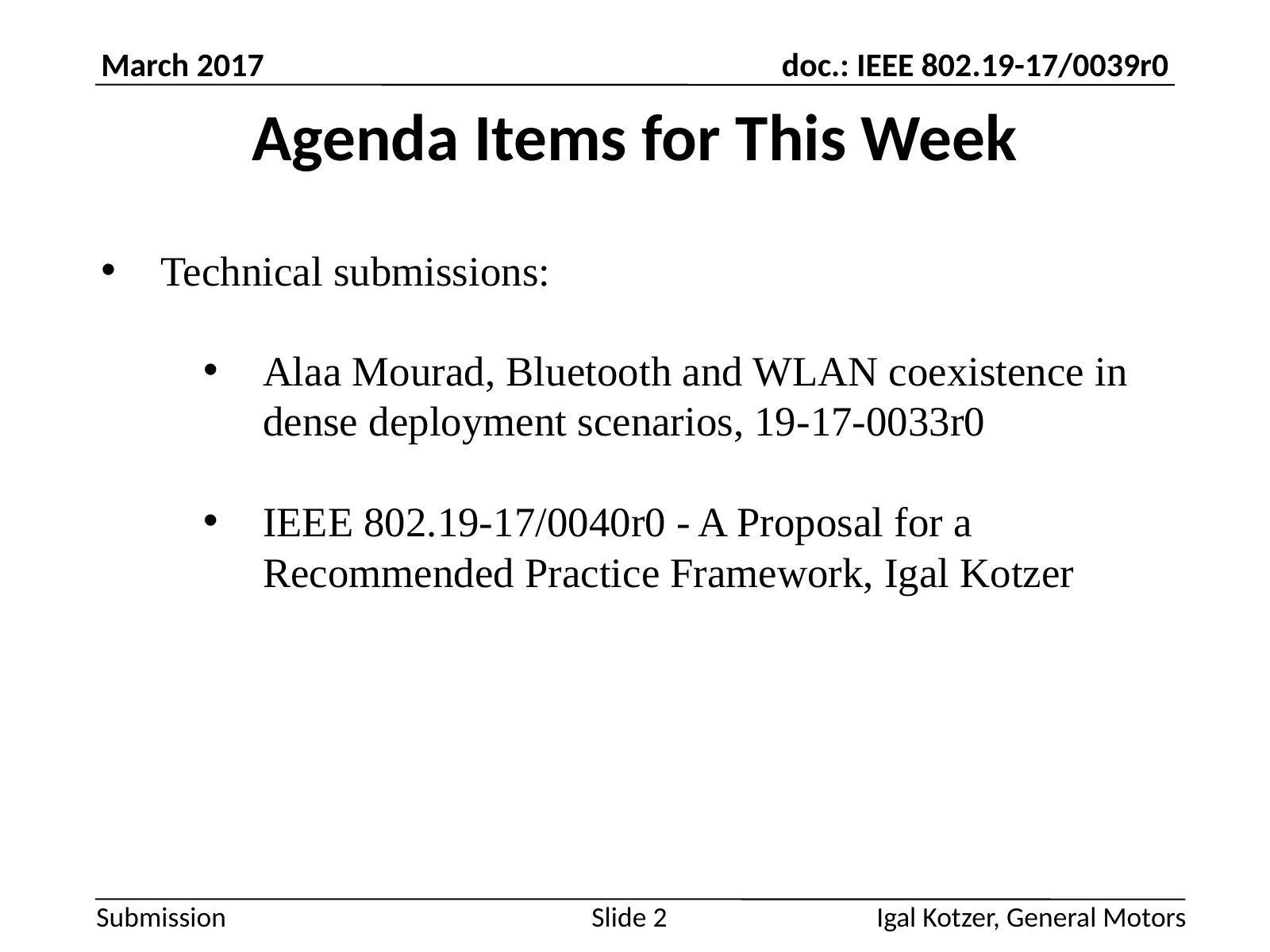

Technical submissions:

Alaa Mourad, Bluetooth and WLAN coexistence in dense deployment scenarios, 19-17-0033r0

IEEE 802.19-17/0040r0 - A Proposal for a Recommended Practice Framework, Igal Kotzer

Igal Kotzer, General Motors
Slide 2